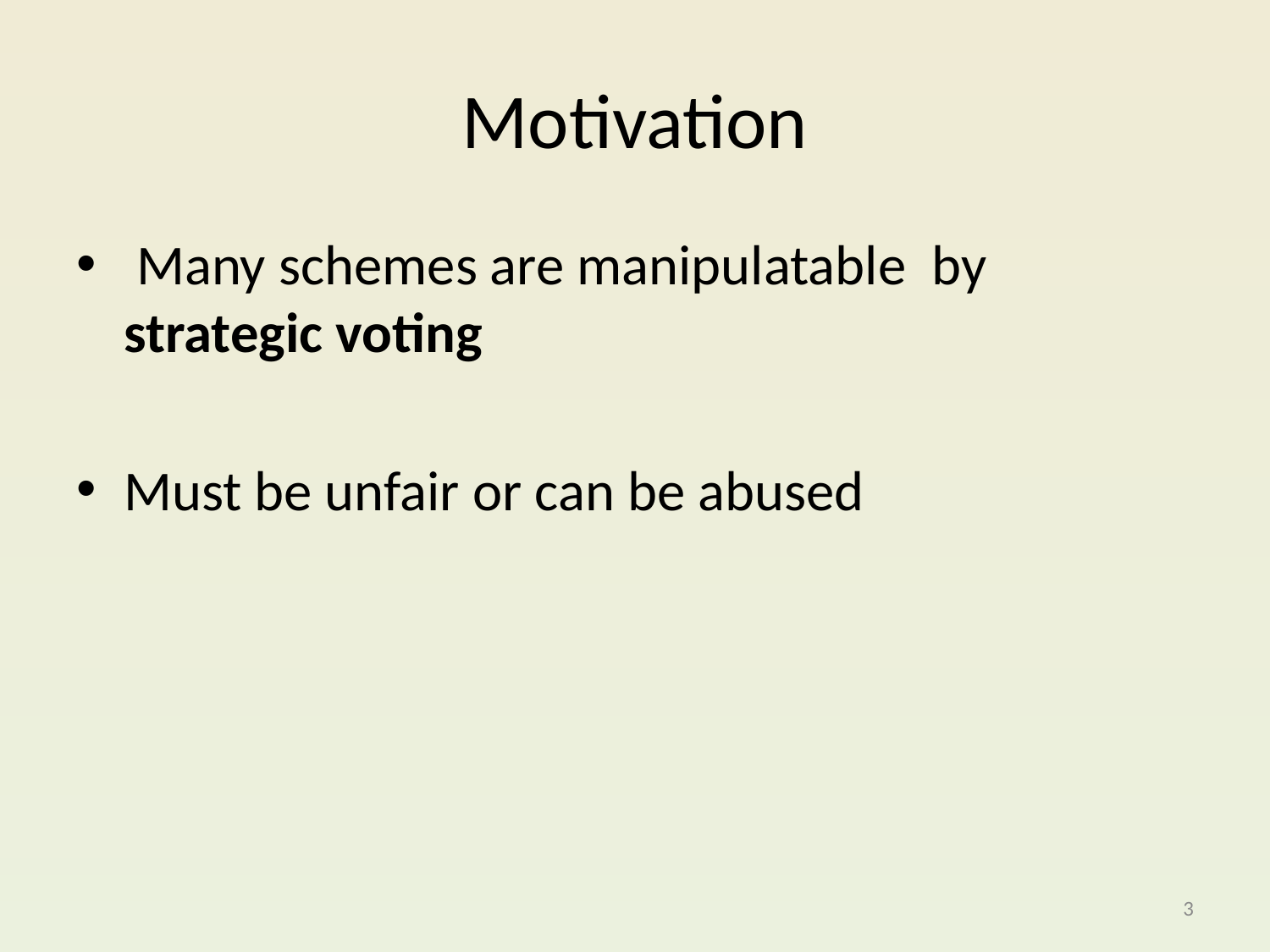

# Motivation
 Many schemes are manipulatable  by strategic voting

Must be unfair or can be abused

3